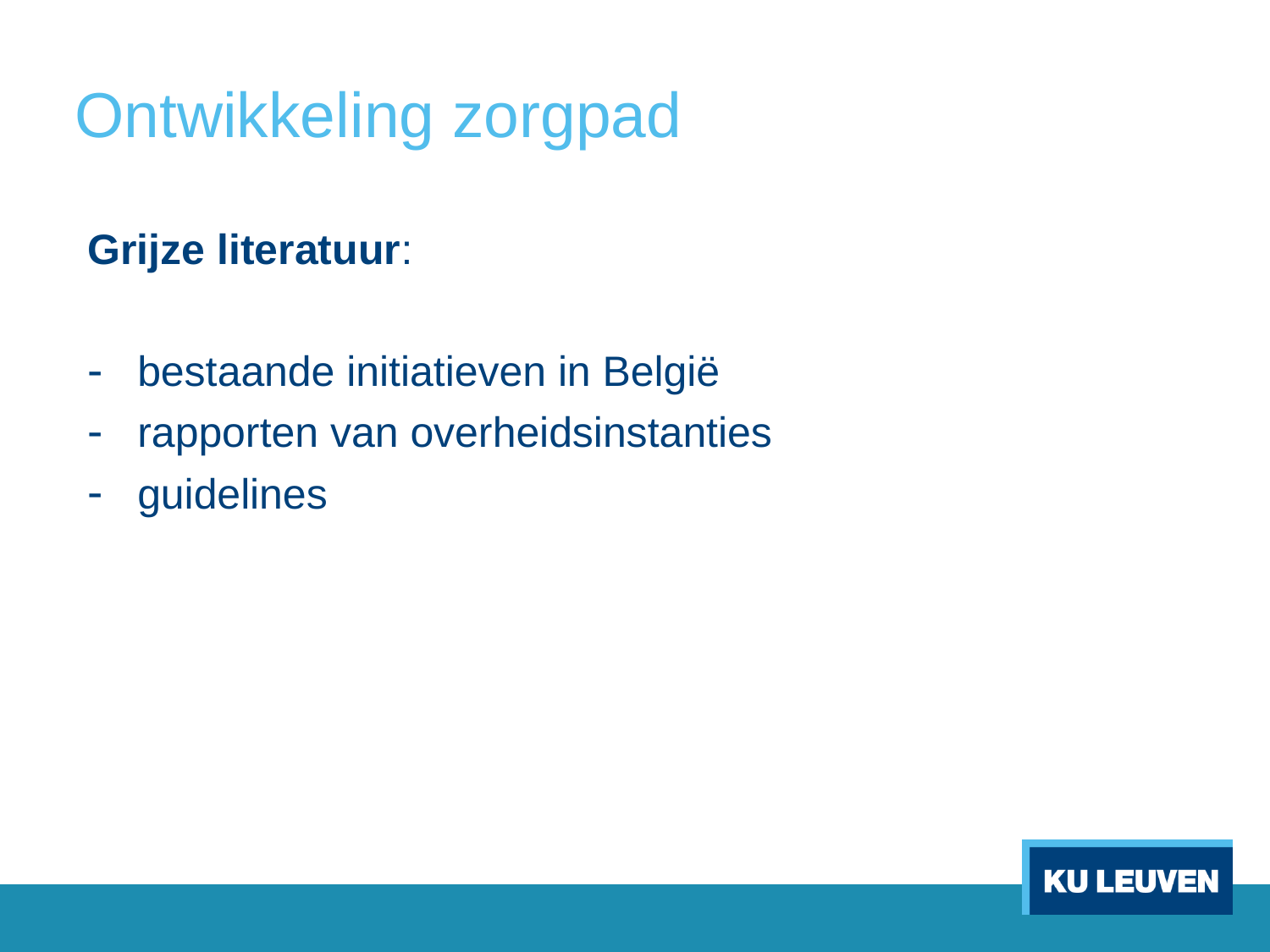

# Ontwikkeling zorgpad
Grijze literatuur:

bestaande initiatieven in België
rapporten van overheidsinstanties
guidelines